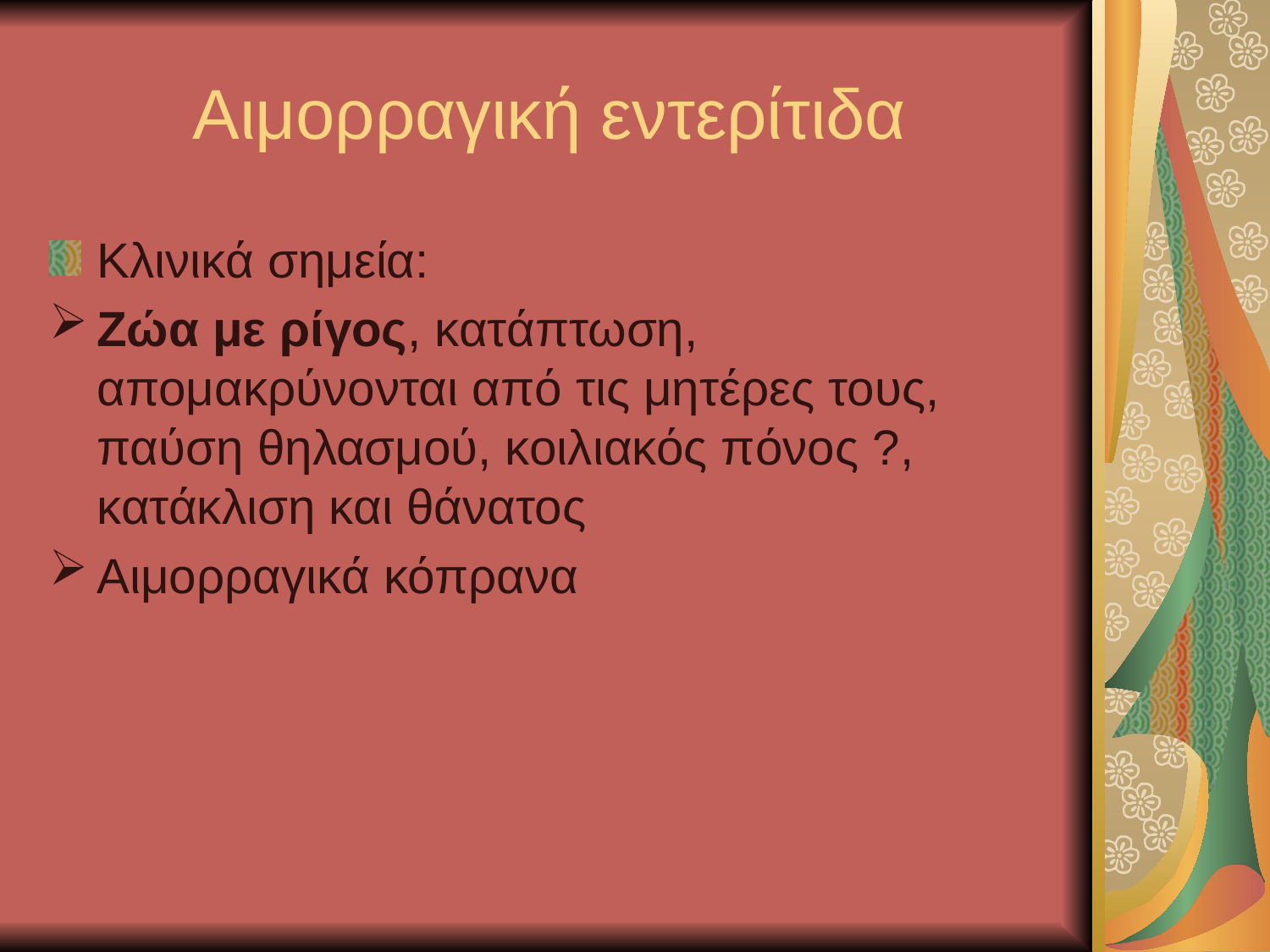

# Αιμορραγική εντερίτιδα
Κλινικά σημεία:
Ζώα με ρίγος, κατάπτωση, απομακρύνονται από τις μητέρες τους, παύση θηλασμού, κοιλιακός πόνος ?, κατάκλιση και θάνατος
Αιμορραγικά κόπρανα